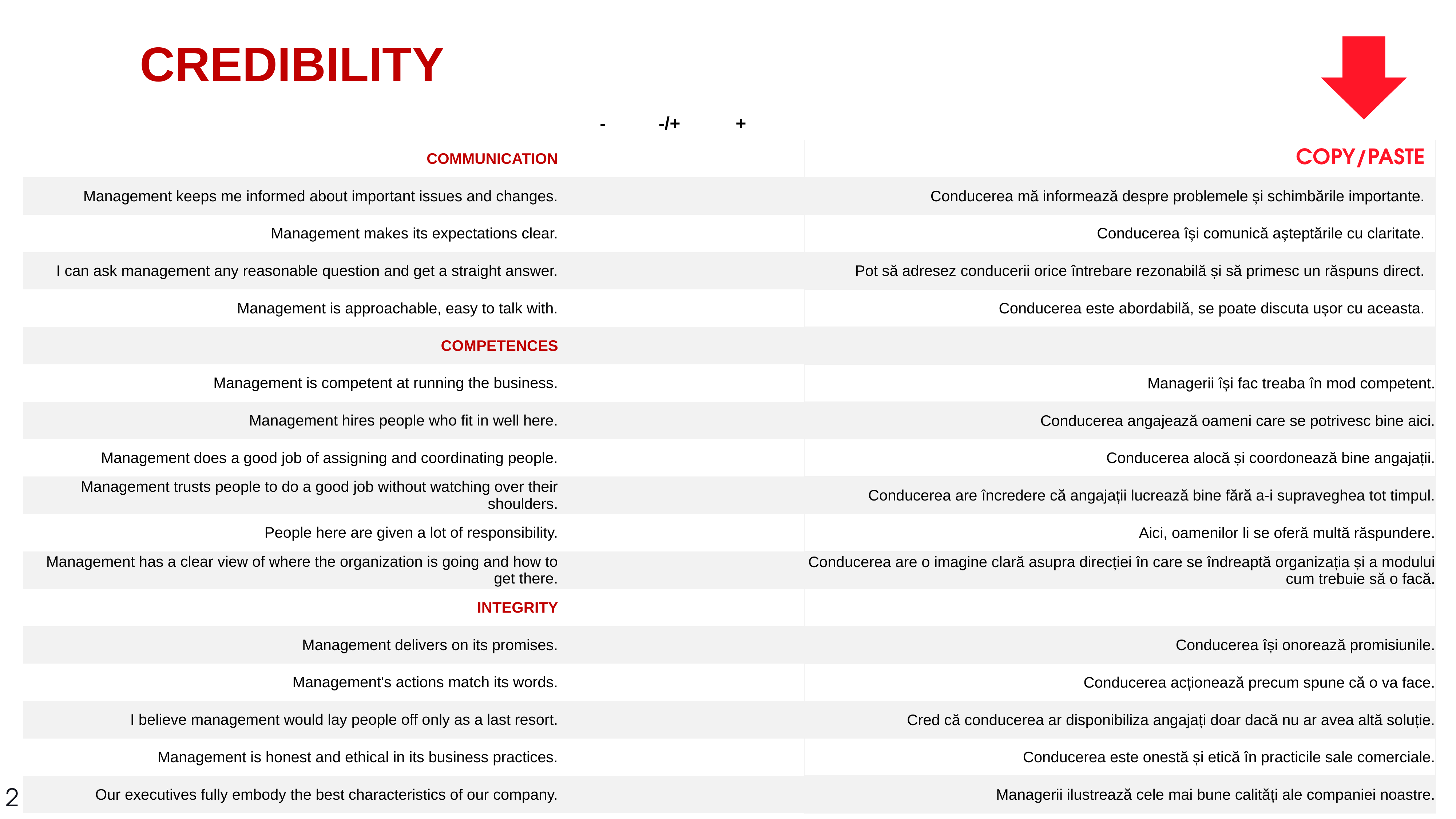

CREDIBILITY

|  | - | -/+ | + |  |  |
| --- | --- | --- | --- | --- | --- |
| COMMUNICATION |  |  |  |  | COPY/PASTE |
| Management keeps me informed about important issues and changes. |  |  |  |  | Conducerea mă informează despre problemele și schimbările importante. |
| Management makes its expectations clear. |  |  |  |  | Conducerea își comunică așteptările cu claritate. |
| I can ask management any reasonable question and get a straight answer. |  |  |  |  | Pot să adresez conducerii orice întrebare rezonabilă și să primesc un răspuns direct. |
| Management is approachable, easy to talk with. |  |  |  |  | Conducerea este abordabilă, se poate discuta ușor cu aceasta. |
| COMPETENCES |  |  |  |  |  |
| Management is competent at running the business. |  |  |  |  | Managerii își fac treaba în mod competent. |
| Management hires people who fit in well here. |  |  |  |  | Conducerea angajează oameni care se potrivesc bine aici. |
| Management does a good job of assigning and coordinating people. |  |  |  |  | Conducerea alocă și coordonează bine angajații. |
| Management trusts people to do a good job without watching over their shoulders. |  |  |  |  | Conducerea are încredere că angajații lucrează bine fără a-i supraveghea tot timpul. |
| People here are given a lot of responsibility. |  |  |  |  | Aici, oamenilor li se oferă multă răspundere. |
| Management has a clear view of where the organization is going and how to get there. |  |  |  |  | Conducerea are o imagine clară asupra direcției în care se îndreaptă organizația și a modului cum trebuie să o facă. |
| INTEGRITY |  |  |  |  |  |
| Management delivers on its promises. |  |  |  |  | Conducerea își onorează promisiunile. |
| Management's actions match its words. |  |  |  |  | Conducerea acționează precum spune că o va face. |
| I believe management would lay people off only as a last resort. |  |  |  |  | Cred că conducerea ar disponibiliza angajați doar dacă nu ar avea altă soluție. |
| Management is honest and ethical in its business practices. |  |  |  |  | Conducerea este onestă și etică în practicile sale comerciale. |
| Our executives fully embody the best characteristics of our company. |  |  |  |  | Managerii ilustrează cele mai bune calități ale companiei noastre. |
2